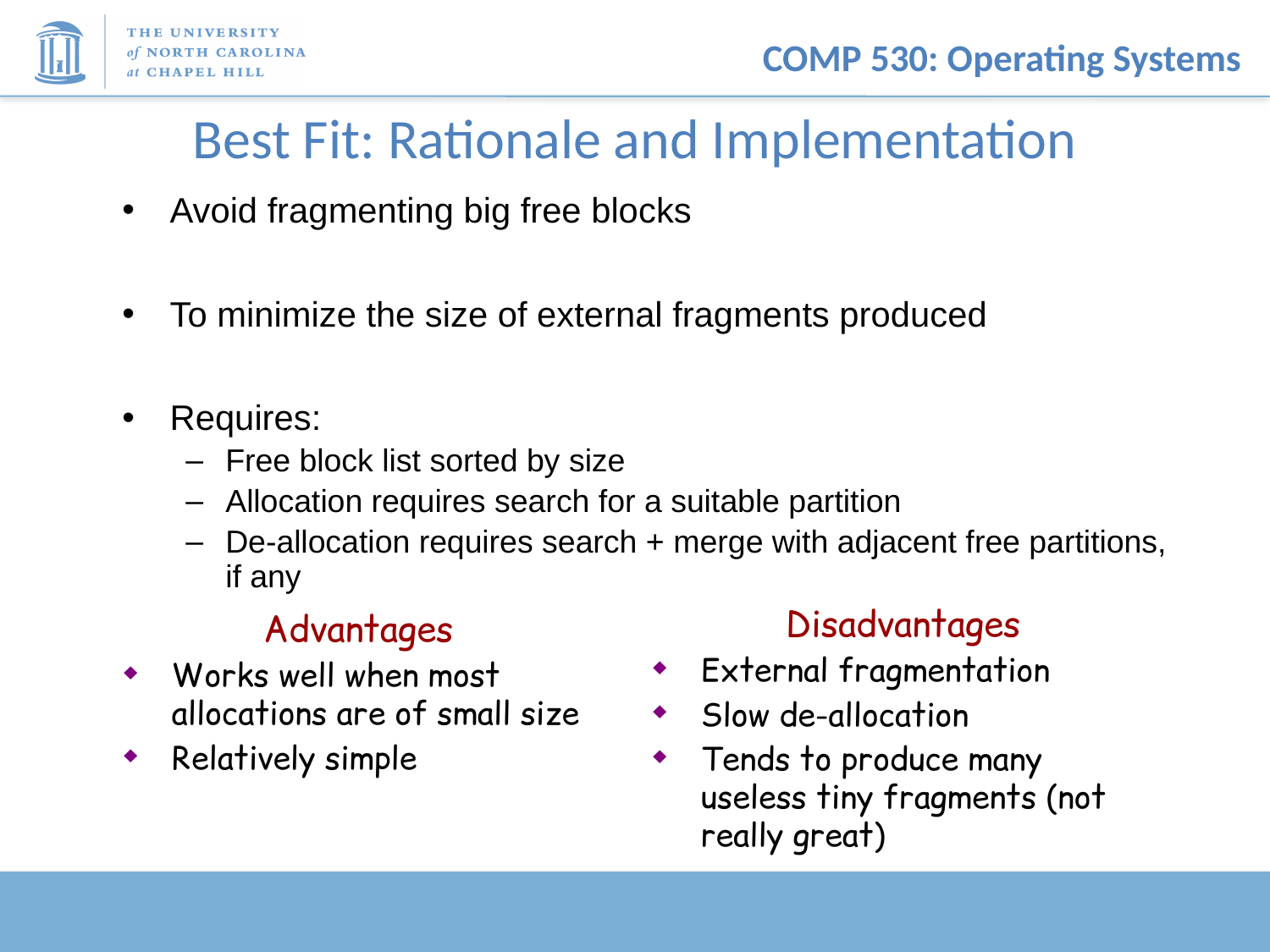

# Best Fit: Rationale and Implementation
Avoid fragmenting big free blocks

To minimize the size of external fragments produced

Requires:
Free block list sorted by size
Allocation requires search for a suitable partition
De-allocation requires search + merge with adjacent free partitions, if any
Disadvantages
External fragmentation
Slow de-allocation
Tends to produce many useless tiny fragments (not really great)
Advantages
Works well when most allocations are of small size
Relatively simple